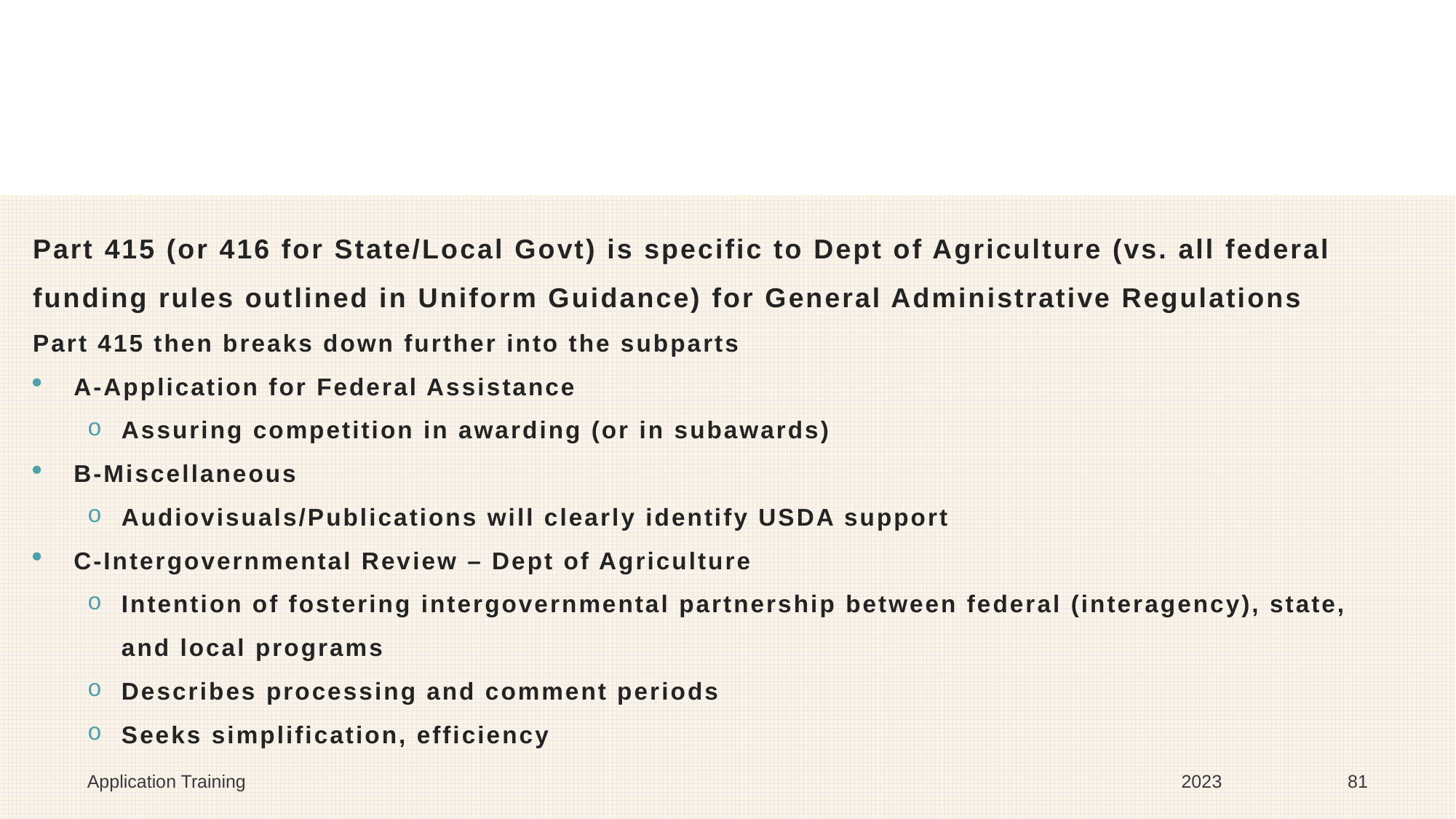

Part 415 (or 416 for State/Local Govt) is specific to Dept of Agriculture (vs. all federal funding rules outlined in Uniform Guidance) for General Administrative Regulations
Part 415 then breaks down further into the subparts
A-Application for Federal Assistance
Assuring competition in awarding (or in subawards)
B-Miscellaneous
Audiovisuals/Publications will clearly identify USDA support
C-Intergovernmental Review – Dept of Agriculture
Intention of fostering intergovernmental partnership between federal (interagency), state, and local programs
Describes processing and comment periods
Seeks simplification, efficiency

Application Training
2023
81